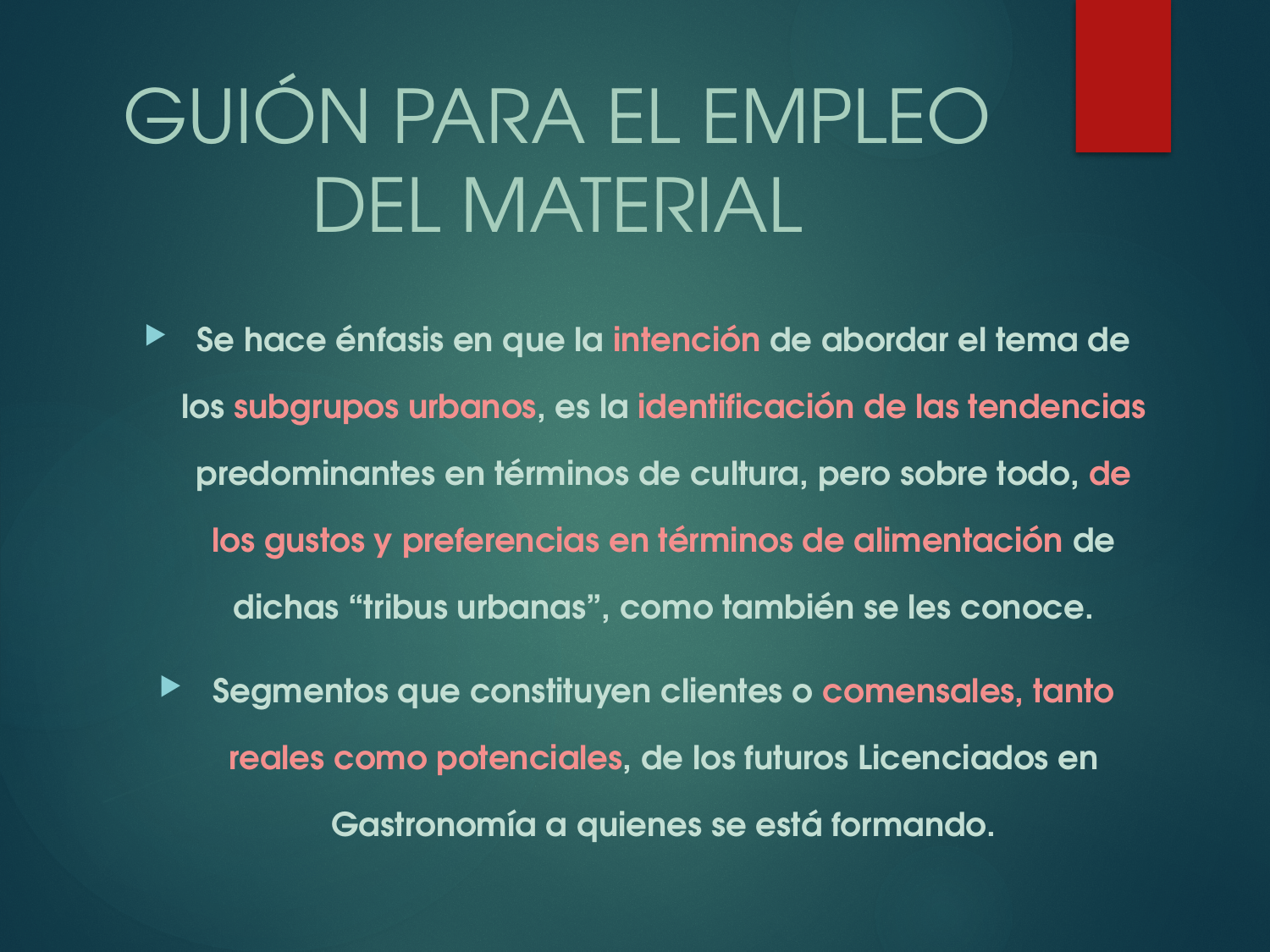

# GUIÓN PARA EL EMPLEO DEL MATERIAL
Se hace énfasis en que la intención de abordar el tema de los subgrupos urbanos, es la identificación de las tendencias predominantes en términos de cultura, pero sobre todo, de los gustos y preferencias en términos de alimentación de dichas “tribus urbanas”, como también se les conoce.
Segmentos que constituyen clientes o comensales, tanto reales como potenciales, de los futuros Licenciados en Gastronomía a quienes se está formando.